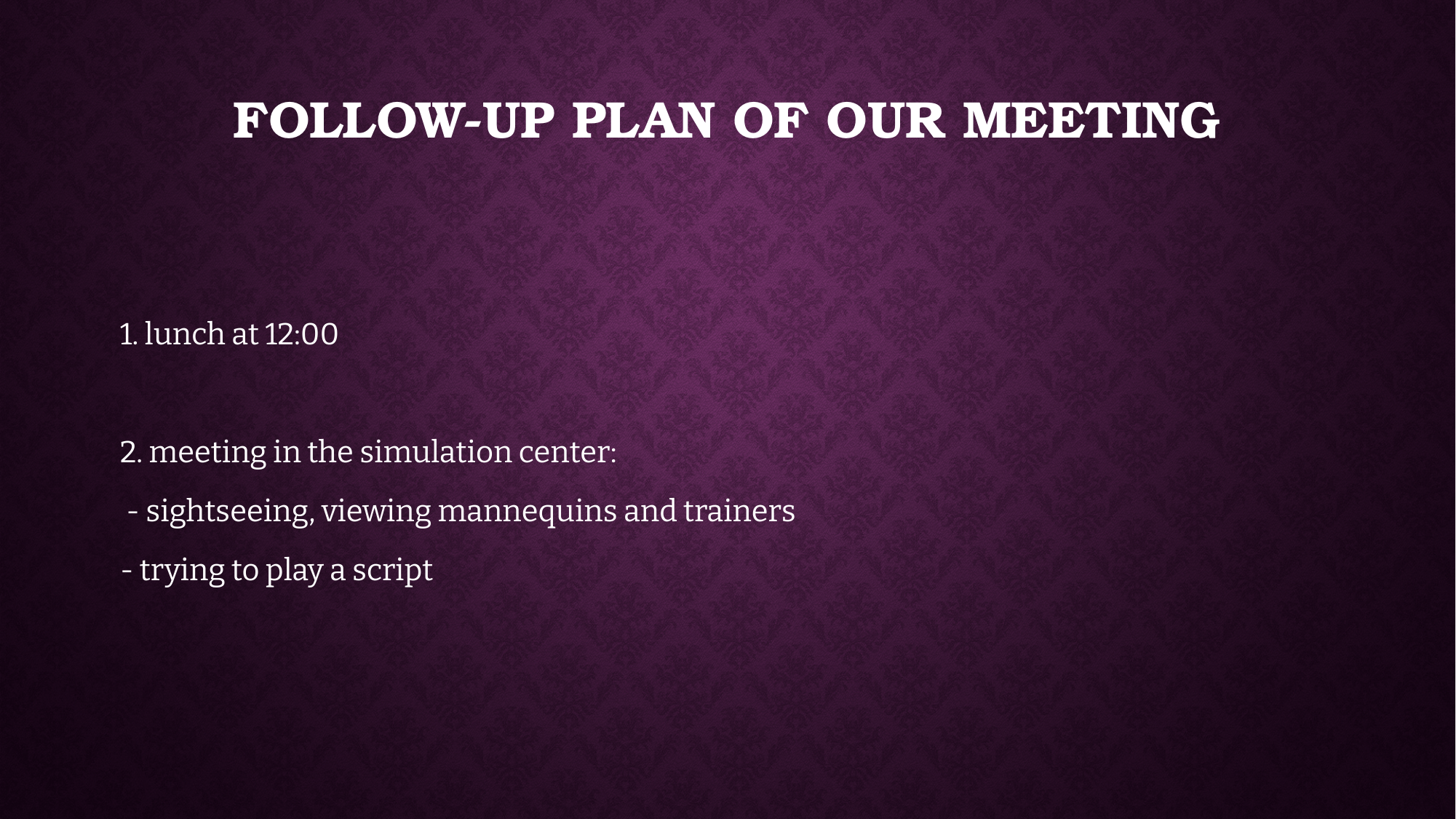

# follow-up plan of our meeting

1. lunch at 12:00

2. meeting in the simulation center:
 - sightseeing, viewing mannequins and trainers
- trying to play a script